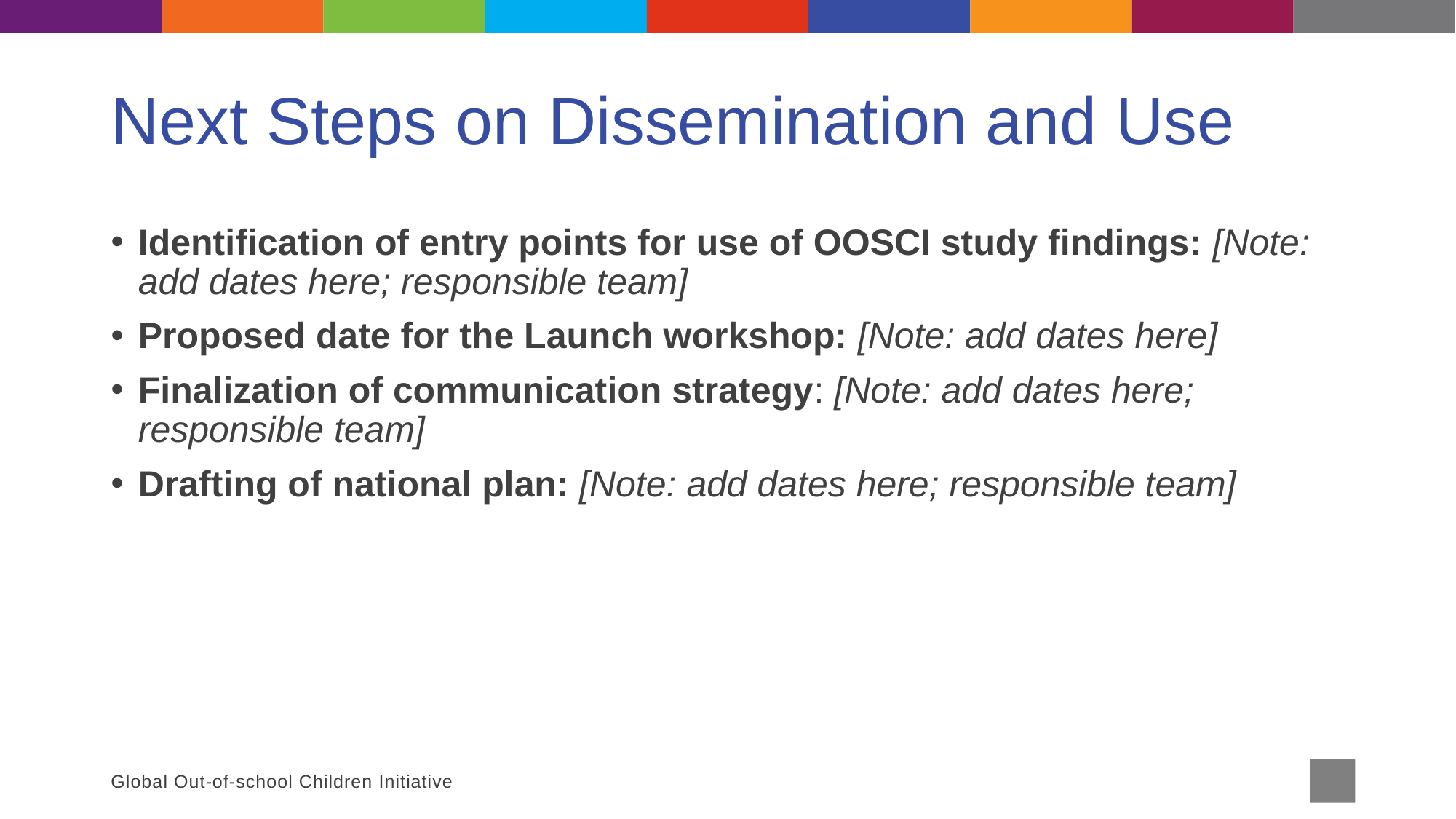

# Next Steps on Dissemination and Use
Identification of entry points for use of OOSCI study findings: [Note: add dates here; responsible team]
Proposed date for the Launch workshop: [Note: add dates here]
Finalization of communication strategy: [Note: add dates here; responsible team]
Drafting of national plan: [Note: add dates here; responsible team]
Global Out-of-school Children Initiative
29